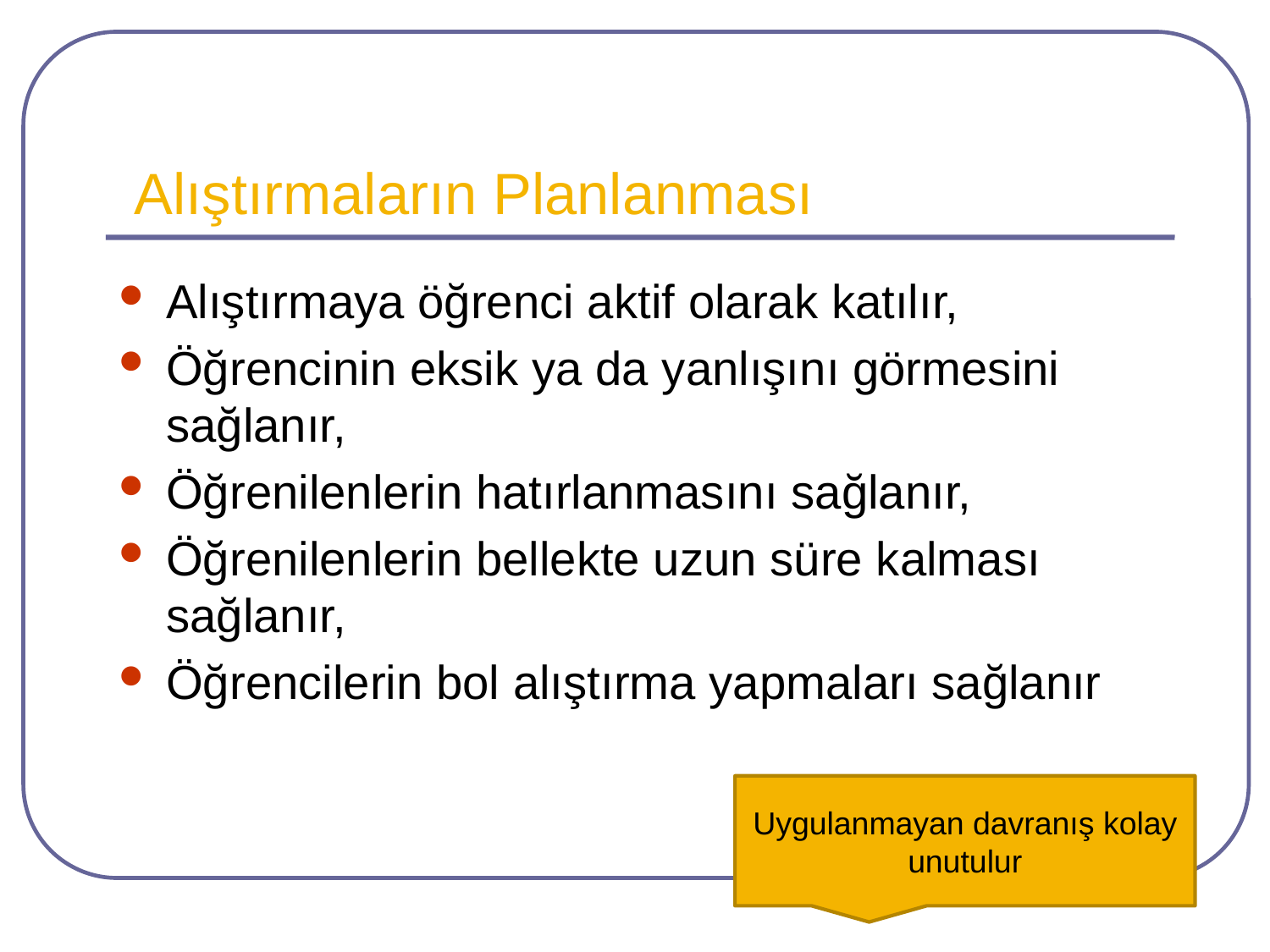

# Alıştırmaların Planlanması
Alıştırmaya öğrenci aktif olarak katılır,
Öğrencinin eksik ya da yanlışını görmesini sağlanır,
Öğrenilenlerin hatırlanmasını sağlanır,
Öğrenilenlerin bellekte uzun süre kalması sağlanır,
Öğrencilerin bol alıştırma yapmaları sağlanır

Uygulanmayan davranış kolay unutulur